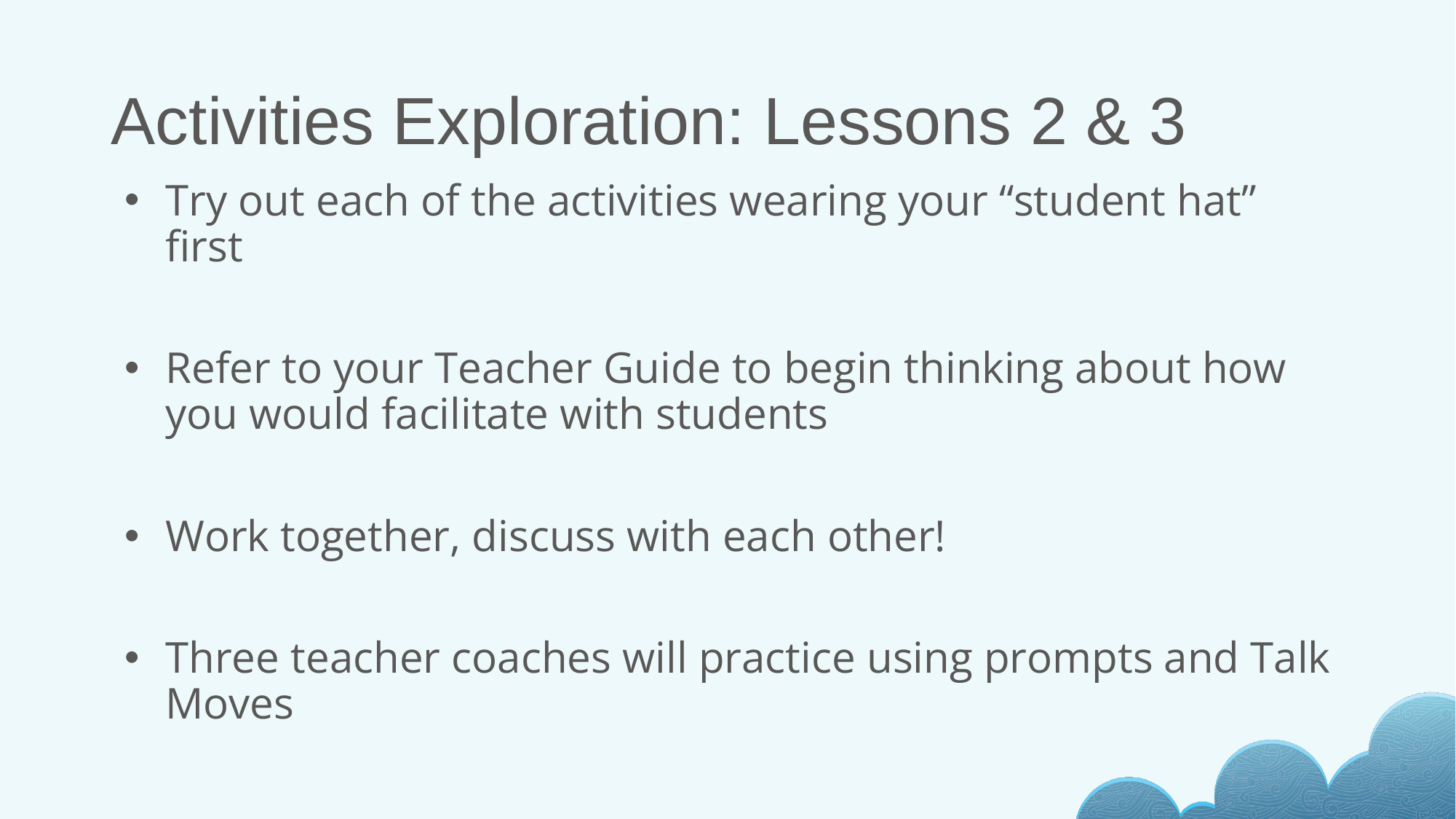

# Activities Exploration: Lessons 2 & 3
Try out each of the activities wearing your “student hat” first

Refer to your Teacher Guide to begin thinking about how you would facilitate with students

Work together, discuss with each other!

Three teacher coaches will practice using prompts and Talk Moves